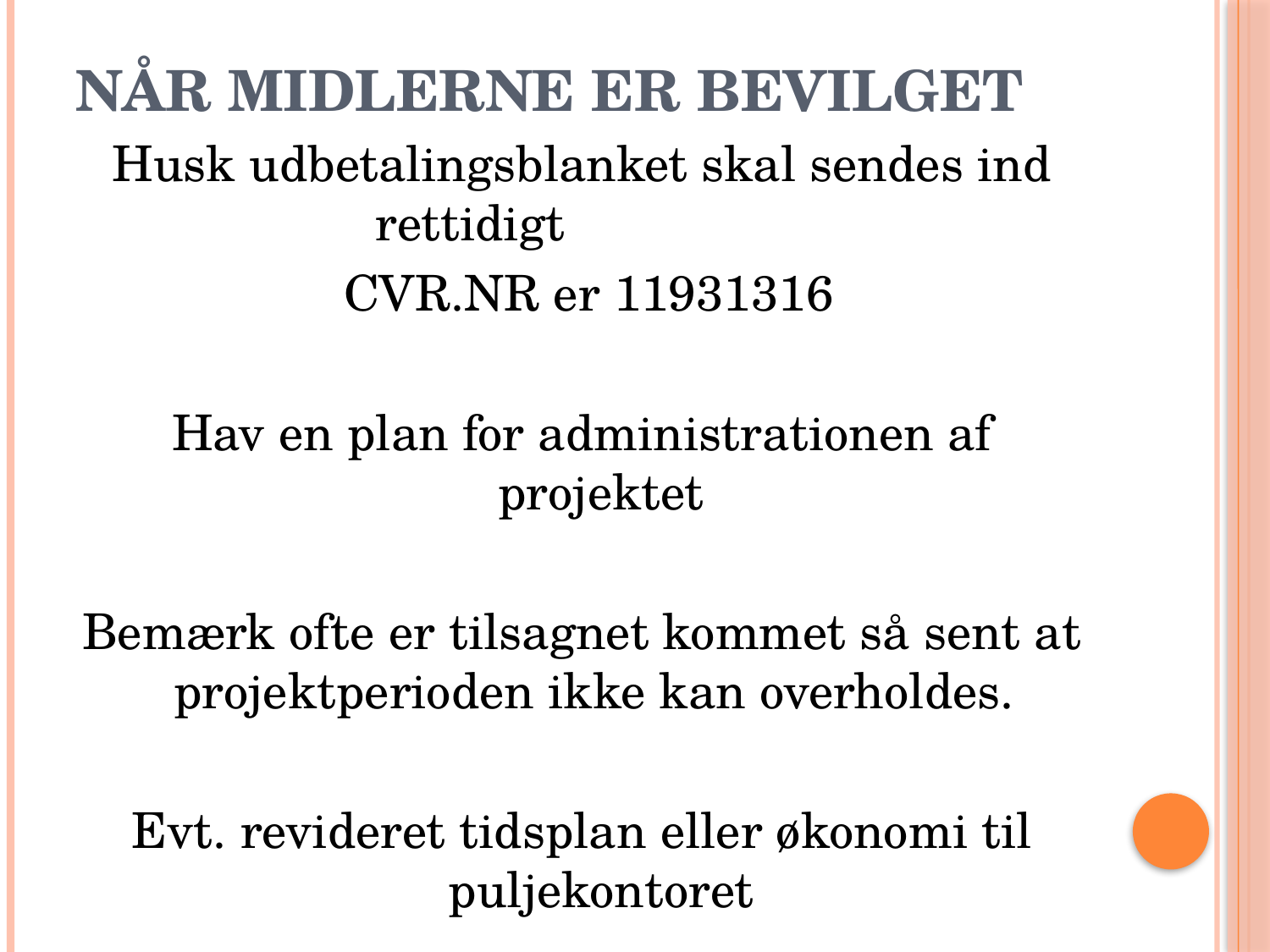

# Når midlerne er bevilget
Husk udbetalingsblanket skal sendes ind rettidigt
 CVR.NR er 11931316

Hav en plan for administrationen af projektet

Bemærk ofte er tilsagnet kommet så sent at projektperioden ikke kan overholdes.

Evt. revideret tidsplan eller økonomi til puljekontoret